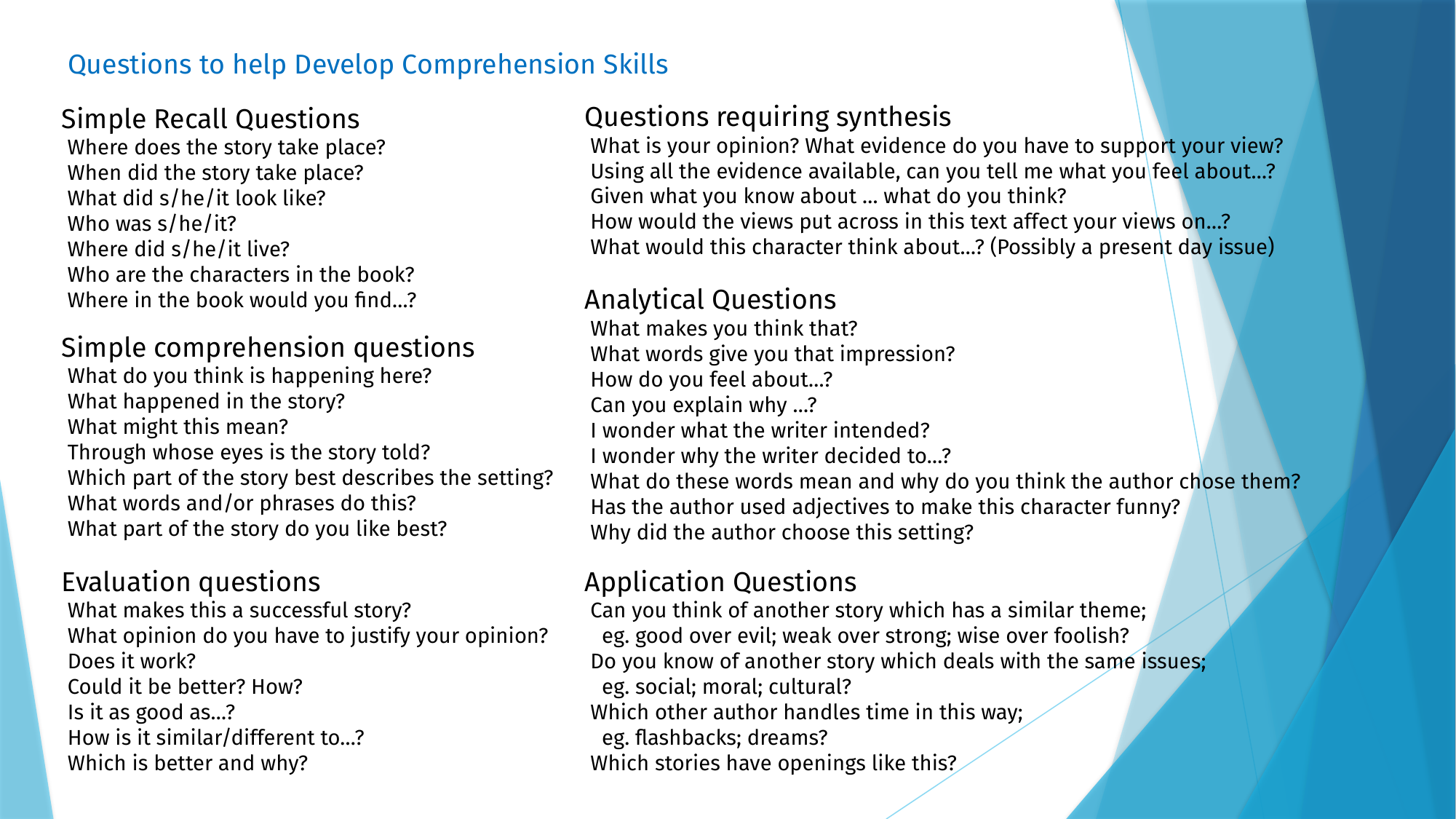

Questions to help Develop Comprehension Skills
Questions requiring synthesis
 What is your opinion? What evidence do you have to support your view?
 Using all the evidence available, can you tell me what you feel about…?
 Given what you know about … what do you think?
 How would the views put across in this text affect your views on…?
 What would this character think about…? (Possibly a present day issue)
Simple Recall Questions
 Where does the story take place?
 When did the story take place?
 What did s/he/it look like?
 Who was s/he/it?
 Where did s/he/it live?
 Who are the characters in the book?
 Where in the book would you find…?
Analytical Questions
 What makes you think that?
 What words give you that impression?
 How do you feel about…?
 Can you explain why …?
 I wonder what the writer intended?
 I wonder why the writer decided to…?
 What do these words mean and why do you think the author chose them?
 Has the author used adjectives to make this character funny?
 Why did the author choose this setting?
Simple comprehension questions
 What do you think is happening here?
 What happened in the story?
 What might this mean?
 Through whose eyes is the story told?
 Which part of the story best describes the setting?
 What words and/or phrases do this?
 What part of the story do you like best?
Evaluation questions
 What makes this a successful story?
 What opinion do you have to justify your opinion?
 Does it work?
 Could it be better? How?
 Is it as good as…?
 How is it similar/different to…?
 Which is better and why?
Application Questions
 Can you think of another story which has a similar theme;
   eg. good over evil; weak over strong; wise over foolish?
 Do you know of another story which deals with the same issues;
   eg. social; moral; cultural?
 Which other author handles time in this way;
   eg. flashbacks; dreams?
 Which stories have openings like this?